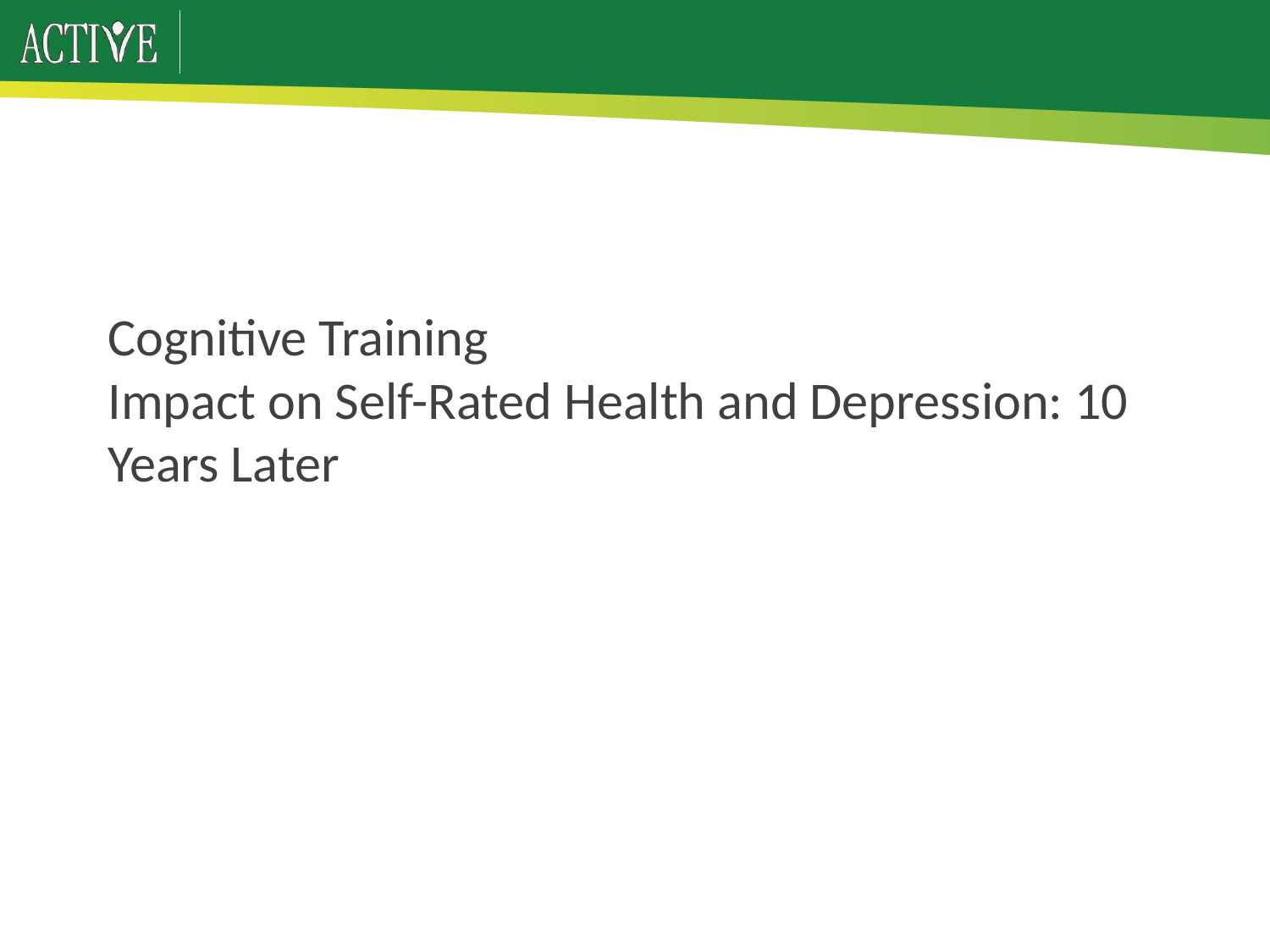

# Cognitive Training Impact on Self-Rated Health and Depression: 10 Years Later